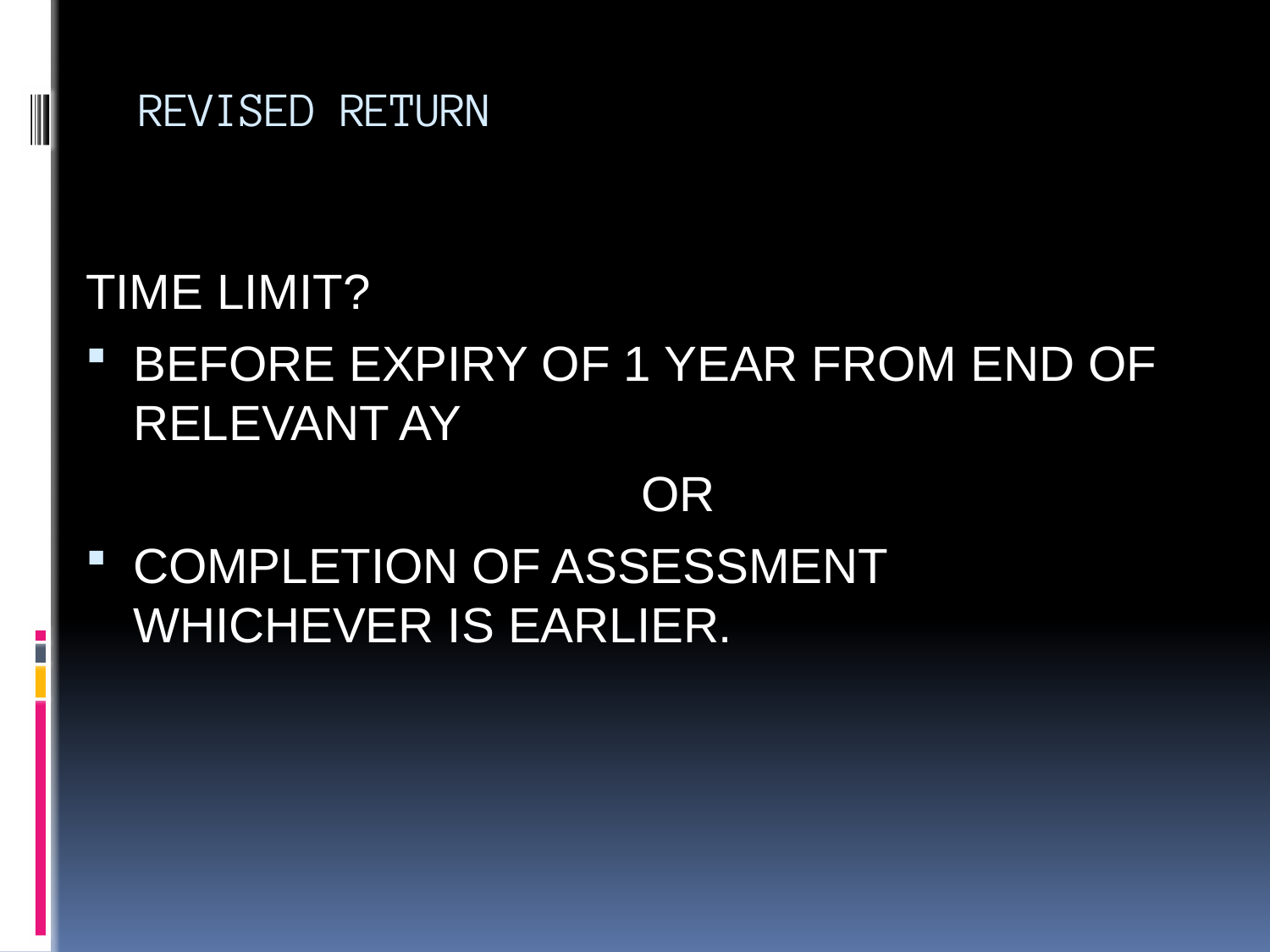

# REVISED RETURN
TIME LIMIT?
BEFORE EXPIRY OF 1 YEAR FROM END OF RELEVANT AY
					OR
COMPLETION OF ASSESSMENT WHICHEVER IS EARLIER.